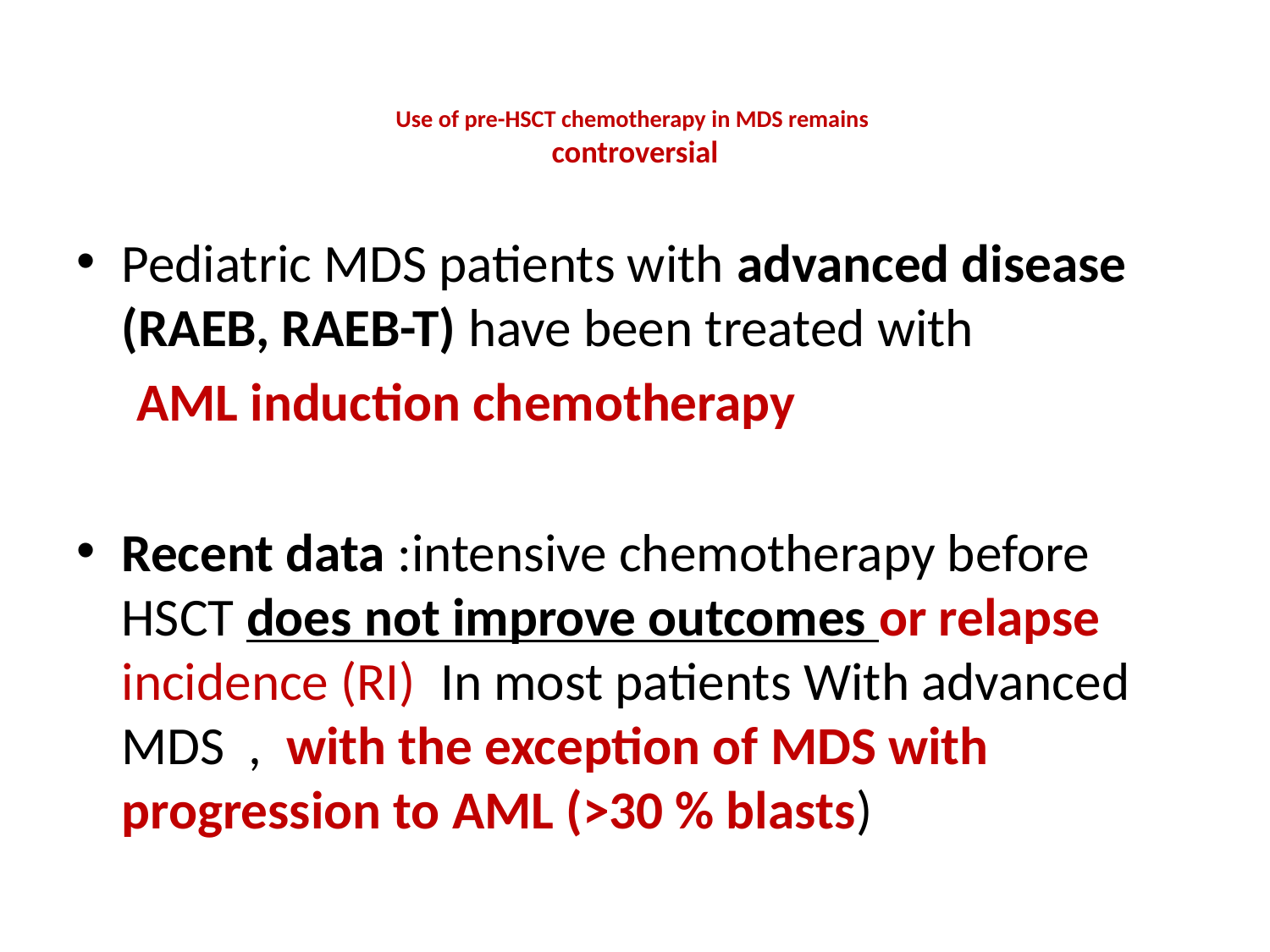

# Use of pre-HSCT chemotherapy in MDS remains controversial
Pediatric MDS patients with advanced disease (RAEB, RAEB-T) have been treated with
     AML induction chemotherapy

Recent data :intensive chemotherapy before HSCT does not improve outcomes or relapse incidence (RI)  In most patients With advanced MDS  ,  with the exception of MDS with progression to AML (>30 % blasts)